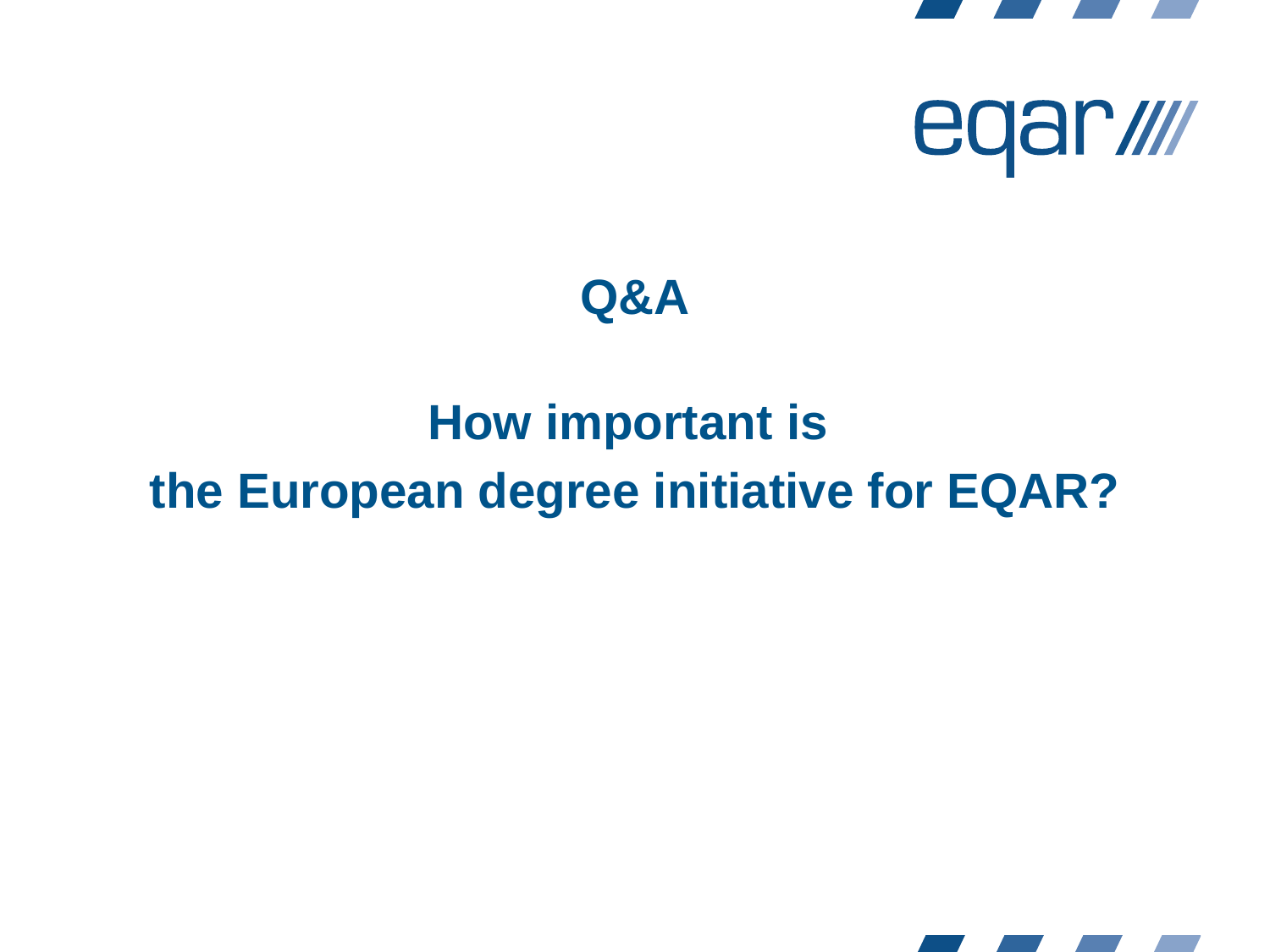

Q&A
How important is
the European degree initiative for EQAR?